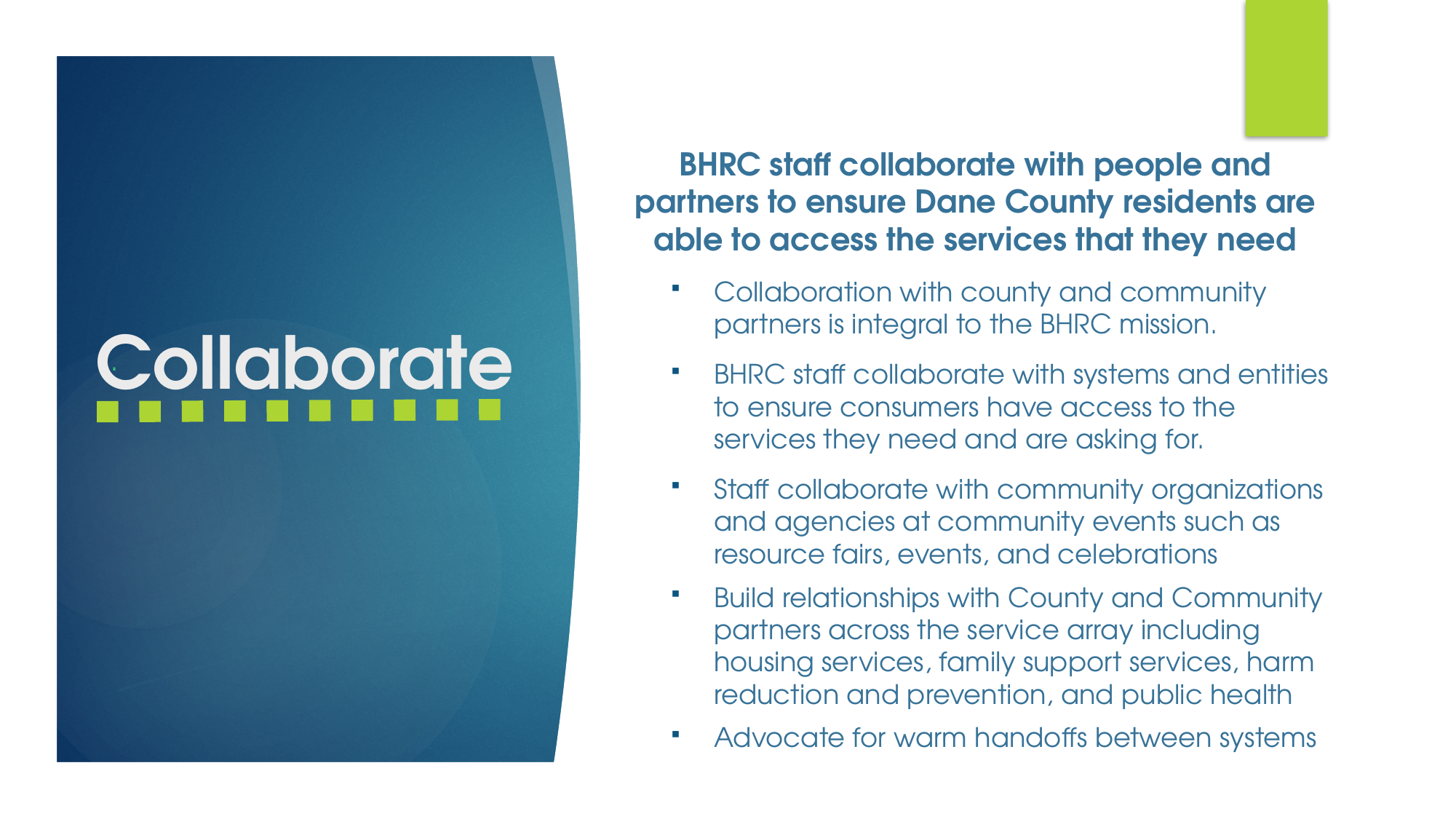

BHRC staff collaborate with people and partners to ensure Dane County residents are able to access the services that they need
Collaboration with county and community partners is integral to the BHRC mission.
BHRC staff collaborate with systems and entities to ensure consumers have access to the services they need and are asking for.
Staff collaborate with community organizations and agencies at community events such as resource fairs, events, and celebrations
Build relationships with County and Community partners across the service array including housing services, family support services, harm reduction and prevention, and public health
Advocate for warm handoffs between systems
# Collaborate
.